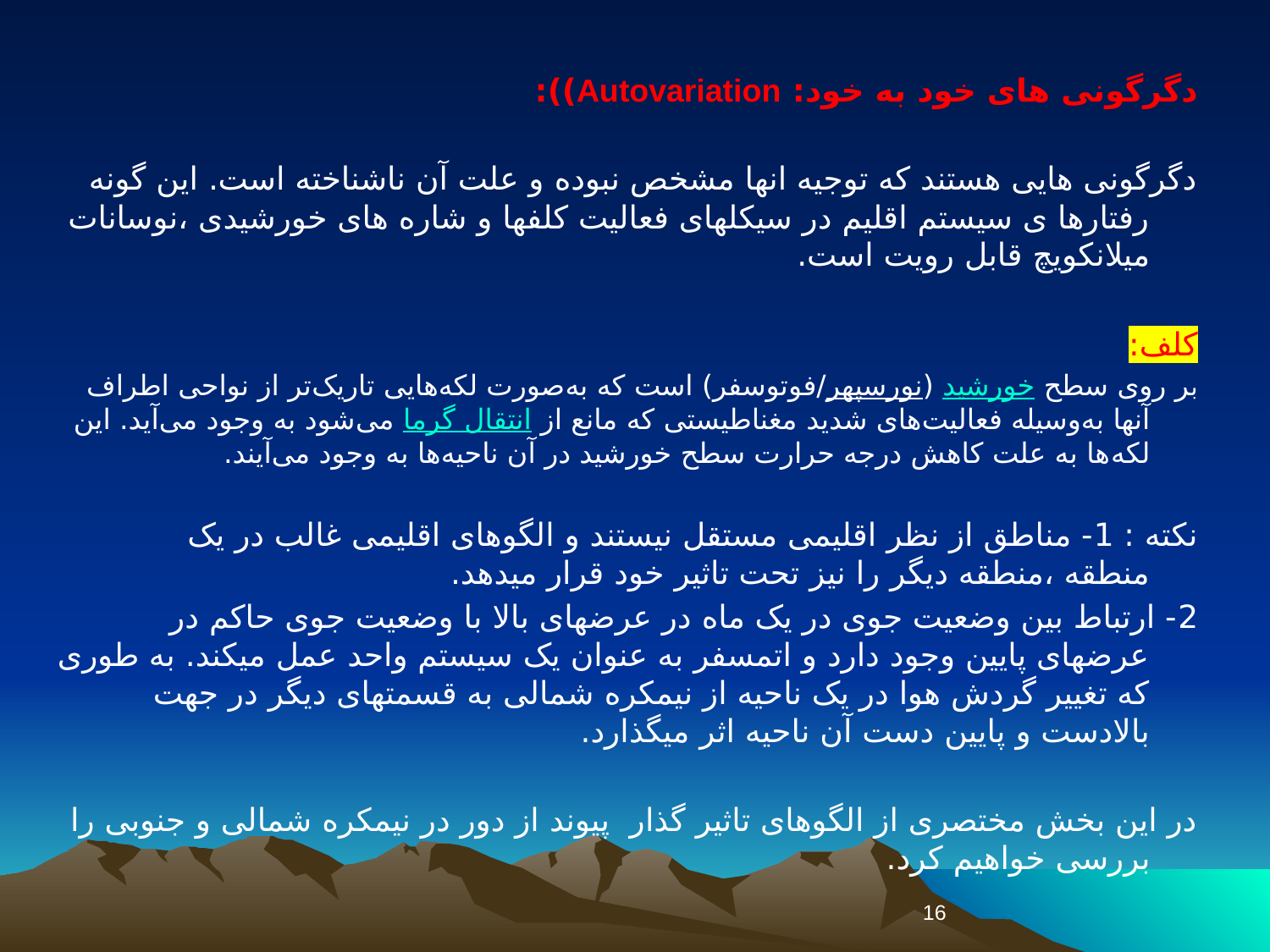

دگرگونی های خود به خود: Autovariation)):

دگرگونی هایی هستند که توجیه انها مشخص نبوده و علت آن ناشناخته است. این گونه رفتارها ی سیستم اقلیم در سیکلهای فعالیت کلفها و شاره های خورشیدی ،نوسانات میلانکویچ قابل رویت است.

کلف:
بر روی سطح خورشید (نورسپهر/فوتوسفر) است که به‌صورت لکه‌هایی تاریک‌تر از نواحی اطراف آنها به‌وسیله فعالیت‌های شدید مغناطیستی که مانع از انتقال گرما می‌شود به وجود می‌آید. این لکه‌ها به علت کاهش درجه حرارت سطح خورشید در آن ناحیه‌ها به وجود می‌آیند.

نکته : 1- مناطق از نظر اقلیمی مستقل نیستند و الگوهای اقلیمی غالب در یک منطقه ،منطقه دیگر را نیز تحت تاثیر خود قرار میدهد.
2- ارتباط بین وضعیت جوی در یک ماه در عرضهای بالا با وضعیت جوی حاکم در عرضهای پایین وجود دارد و اتمسفر به عنوان یک سیستم واحد عمل میکند. به طوری که تغییر گردش هوا در یک ناحیه از نیمکره شمالی به قسمتهای دیگر در جهت بالادست و پایین دست آن ناحیه اثر میگذارد.

در این بخش مختصری از الگوهای تاثیر گذار  پیوند از دور در نیمکره شمالی و جنوبی را بررسی خواهیم کرد.
16